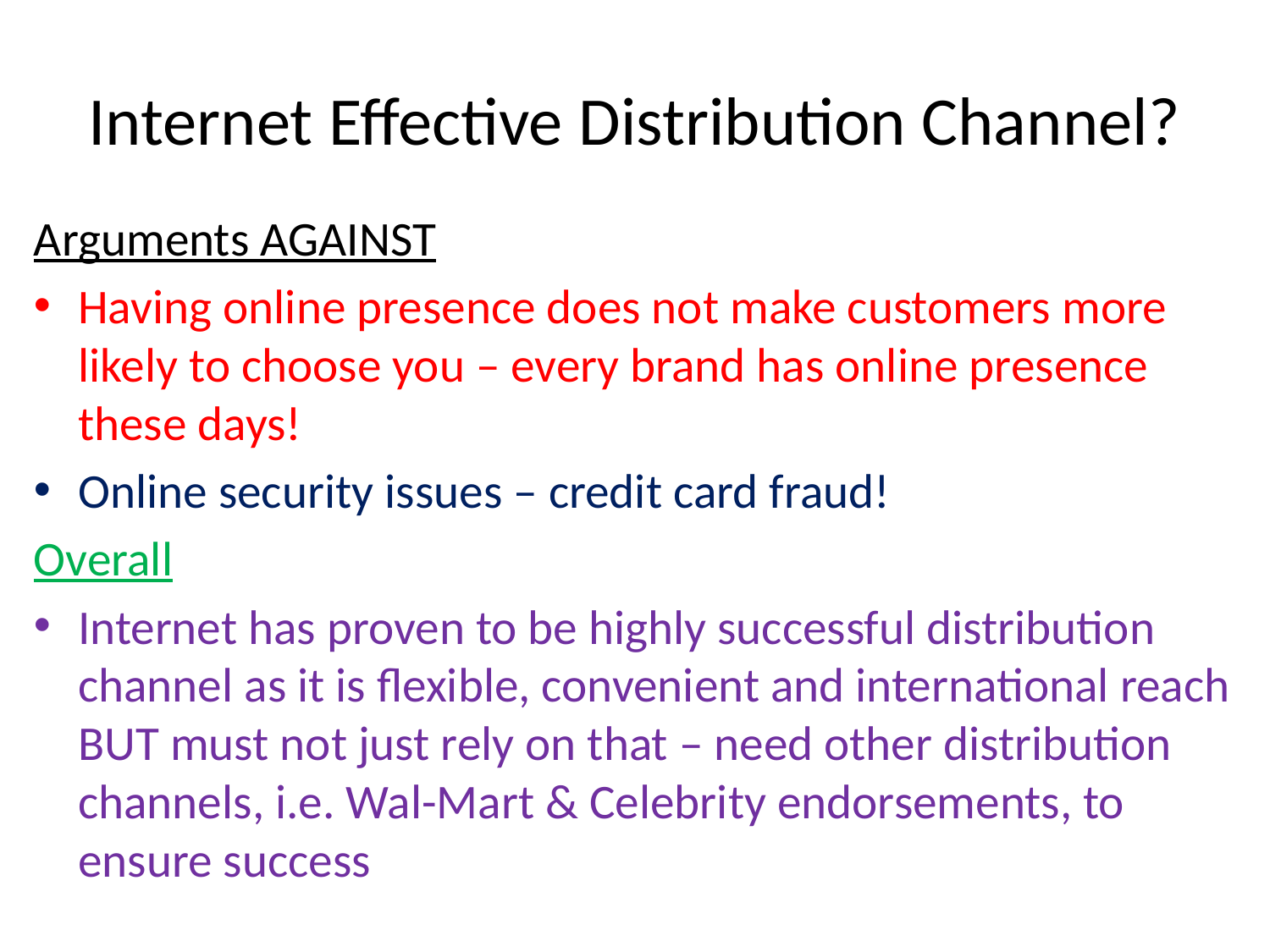

# Internet Effective Distribution Channel?
Arguments AGAINST
Having online presence does not make customers more likely to choose you – every brand has online presence these days!
Online security issues – credit card fraud!
Overall
Internet has proven to be highly successful distribution channel as it is flexible, convenient and international reach BUT must not just rely on that – need other distribution channels, i.e. Wal-Mart & Celebrity endorsements, to ensure success